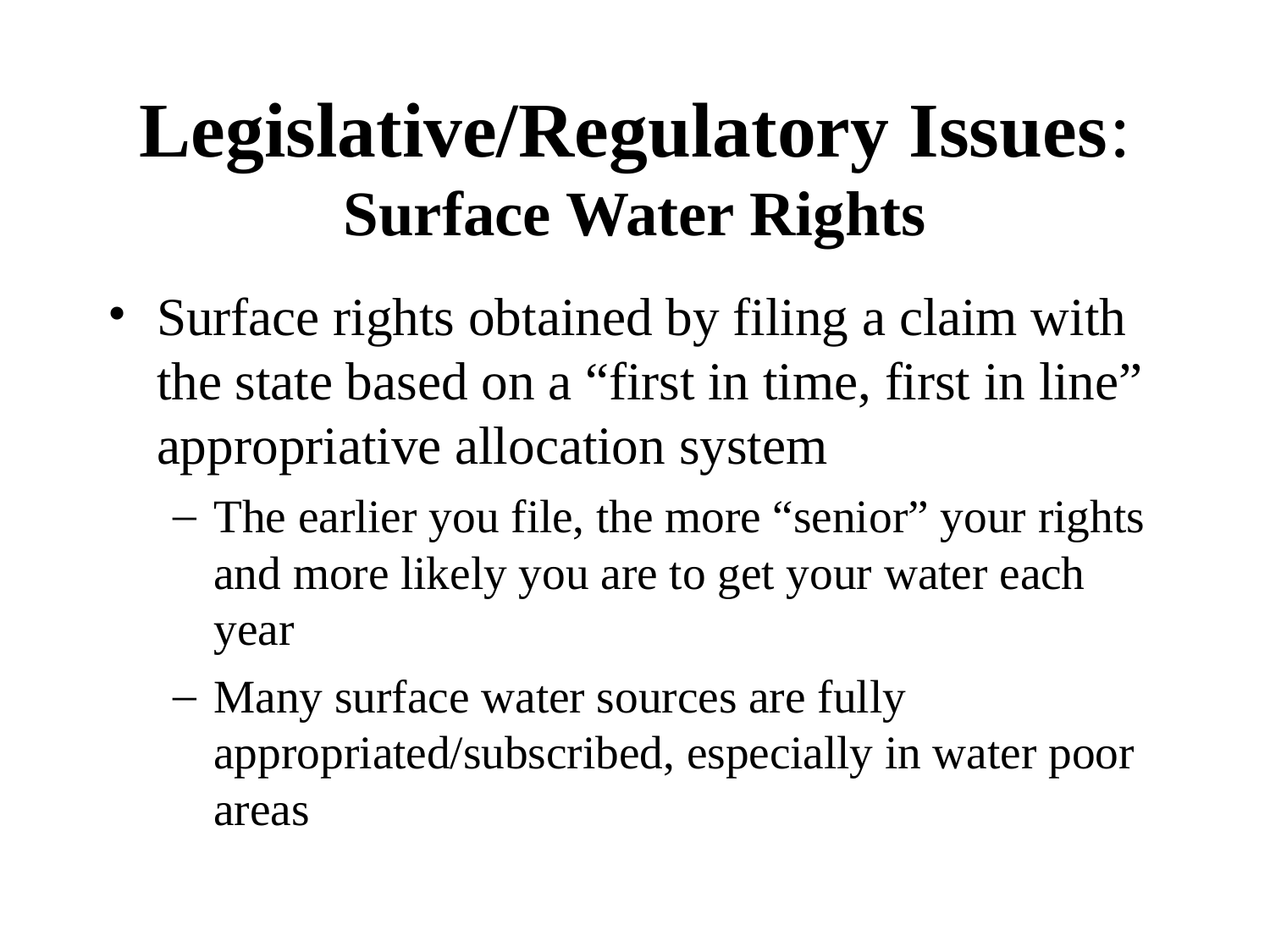

# Legislative/Regulatory Issues: Surface Water Rights
Surface rights obtained by filing a claim with the state based on a “first in time, first in line” appropriative allocation system
The earlier you file, the more “senior” your rights and more likely you are to get your water each year
Many surface water sources are fully appropriated/subscribed, especially in water poor areas